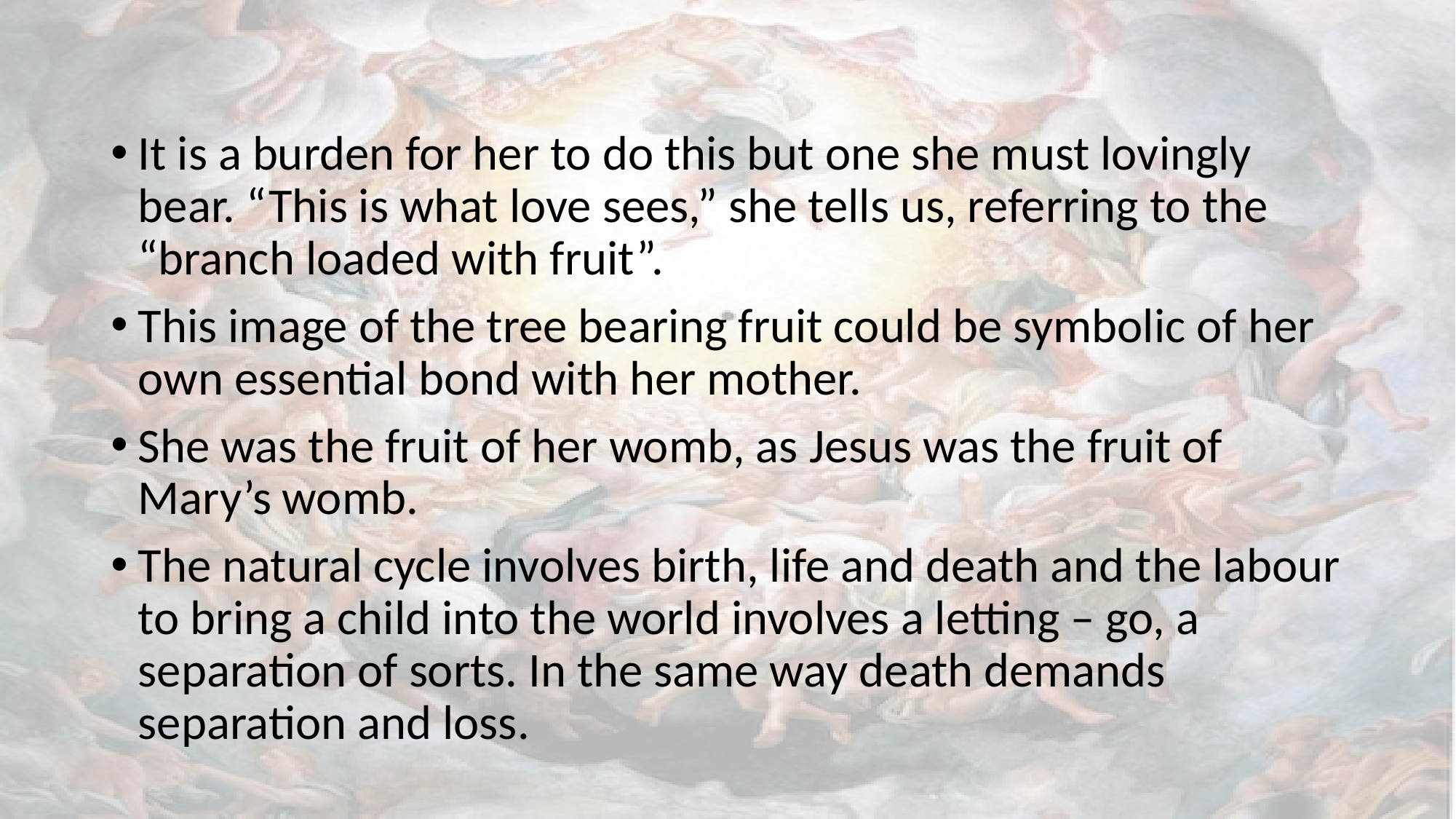

#
It is a burden for her to do this but one she must lovingly bear. “This is what love sees,” she tells us, referring to the “branch loaded with fruit”.
This image of the tree bearing fruit could be symbolic of her own essential bond with her mother.
She was the fruit of her womb, as Jesus was the fruit of Mary’s womb.
The natural cycle involves birth, life and death and the labour to bring a child into the world involves a letting – go, a separation of sorts. In the same way death demands separation and loss.